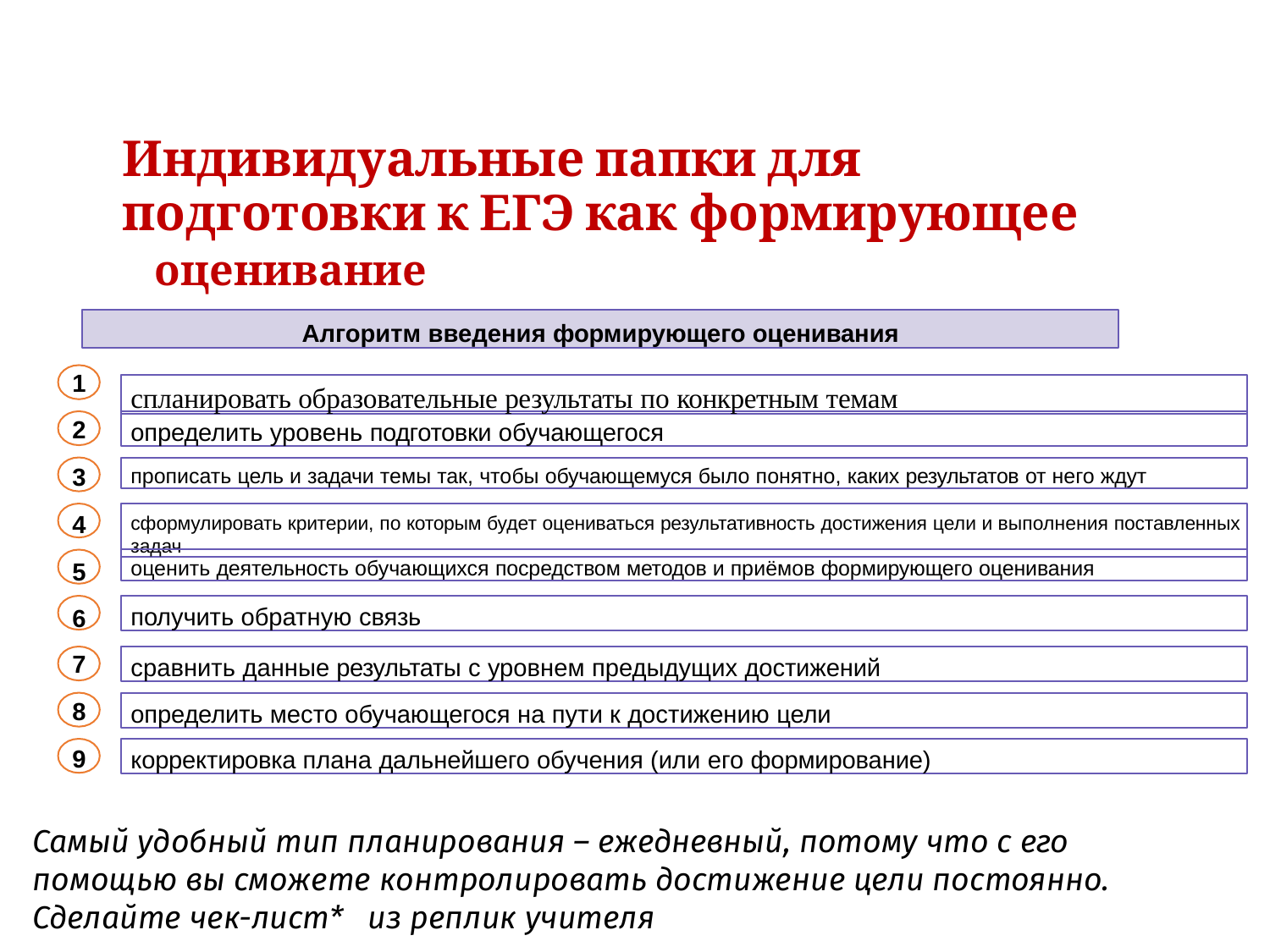

# Индивидуальные папки для подготовки к ЕГЭ как формирующее    оценивание
Алгоритм введения формирующего оценивания

1
2
3
4
5
6
спланировать образовательные результаты по конкретным темам

определить уровень подготовки обучающегося

прописать цель и задачи темы так, чтобы обучающемуся было понятно, каких результатов от него ждут

сформулировать критерии, по которым будет оцениваться результативность достижения цели и выполнения поставленных задач

оценить деятельность обучающихся посредством методов и приёмов формирующего оценивания

получить обратную связь

сравнить данные результаты с уровнем предыдущих достижений
7
8
9

определить место обучающегося на пути к достижению цели

корректировка плана дальнейшего обучения (или его формирование)
Самый удобный тип планирования – ежедневный, потому что с его помощью вы сможете контролировать достижение цели постоянно. Сделайте чек-лист*   из реплик учителя